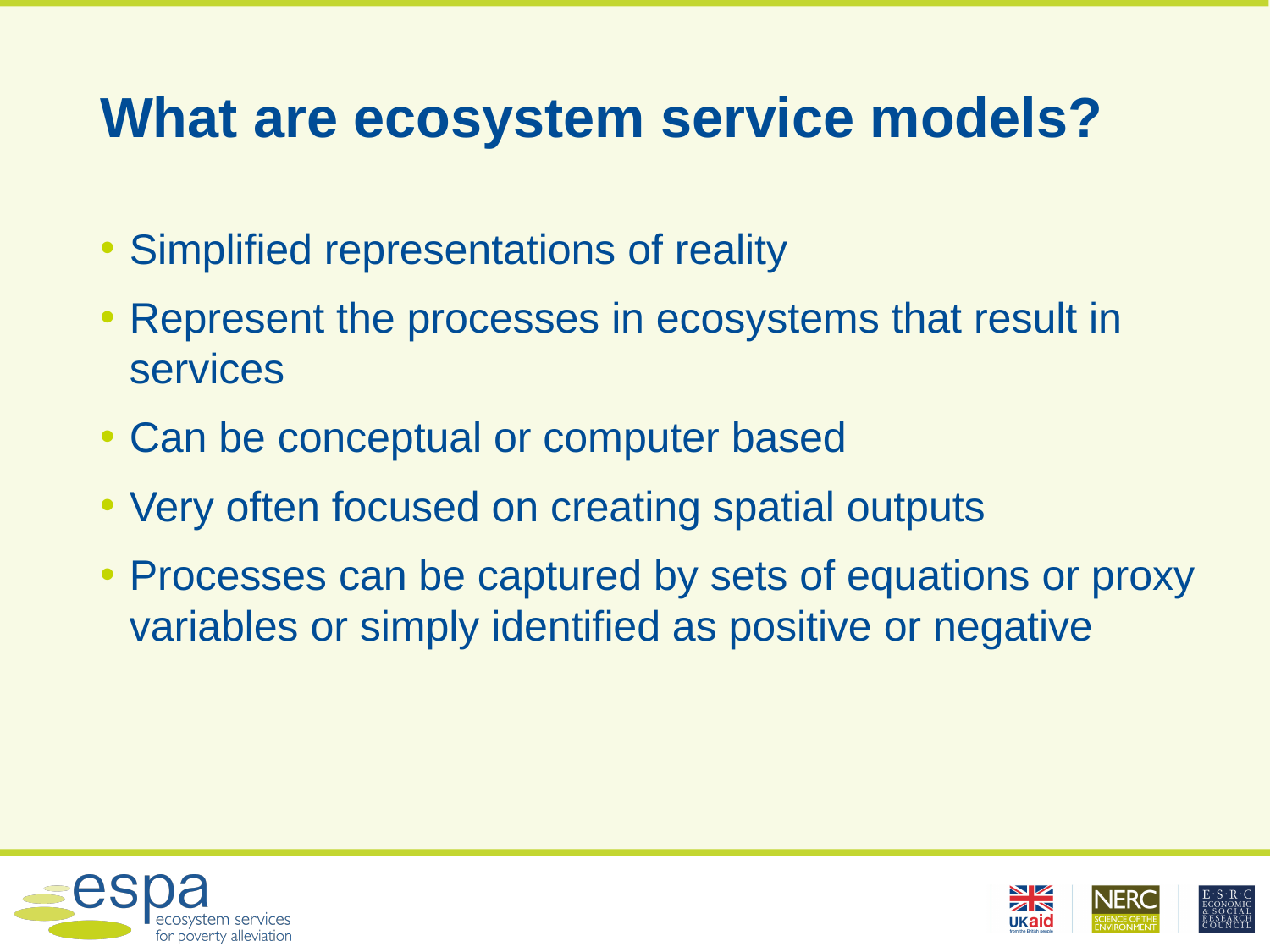

# What are ecosystem service models?
Simplified representations of reality
Represent the processes in ecosystems that result in services
Can be conceptual or computer based
Very often focused on creating spatial outputs
Processes can be captured by sets of equations or proxy variables or simply identified as positive or negative